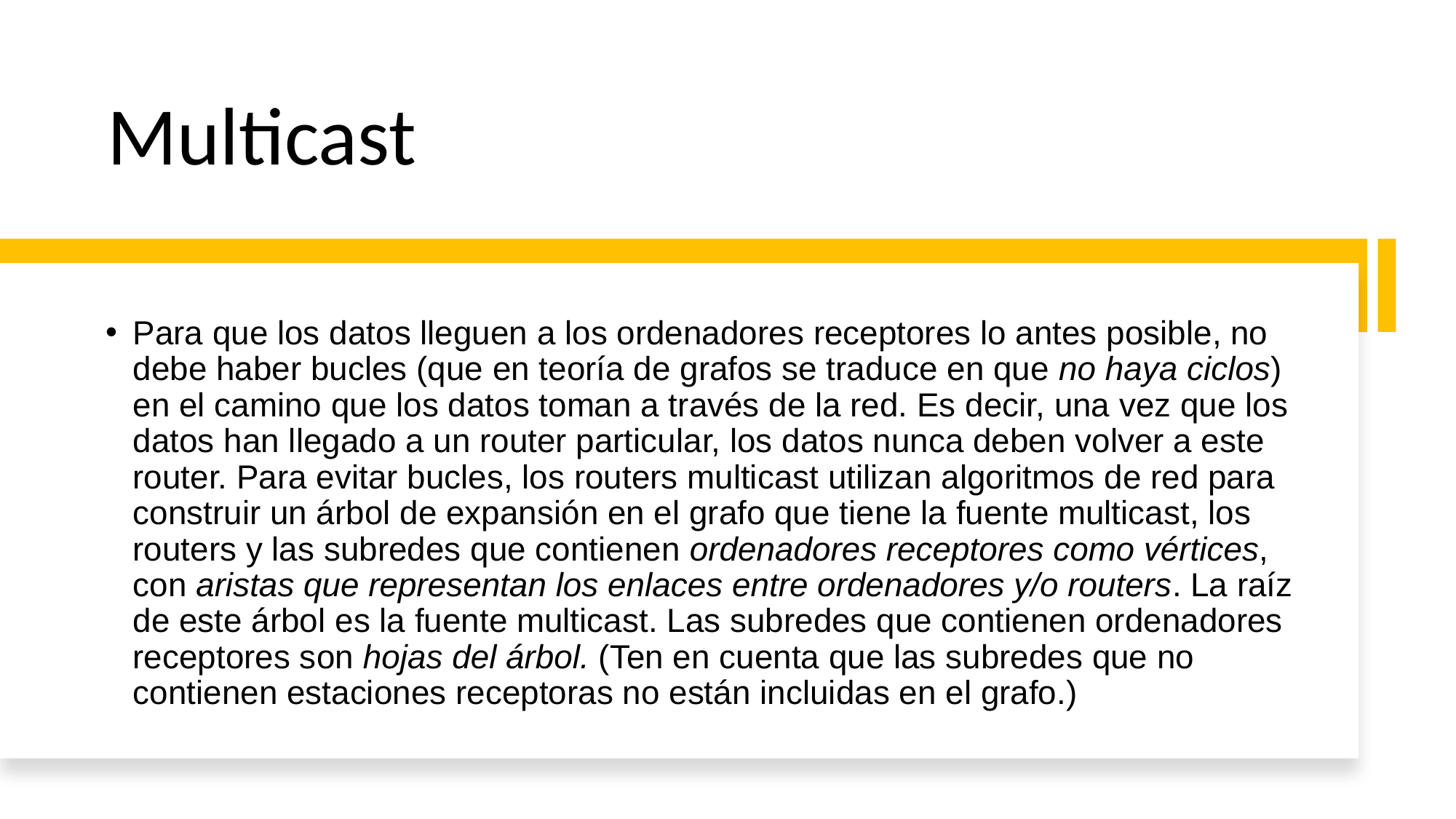

# Multicast

Para que los datos lleguen a los ordenadores receptores lo antes posible, no debe haber bucles (que en teoría de grafos se traduce en que no haya ciclos) en el camino que los datos toman a través de la red. Es decir, una vez que los datos han llegado a un router particular, los datos nunca deben volver a este router. Para evitar bucles, los routers multicast utilizan algoritmos de red para construir un árbol de expansión en el grafo que tiene la fuente multicast, los routers y las subredes que contienen ordenadores receptores como vértices, con aristas que representan los enlaces entre ordenadores y/o routers. La raíz de este árbol es la fuente multicast. Las subredes que contienen ordenadores receptores son hojas del árbol. (Ten en cuenta que las subredes que no contienen estaciones receptoras no están incluidas en el grafo.)